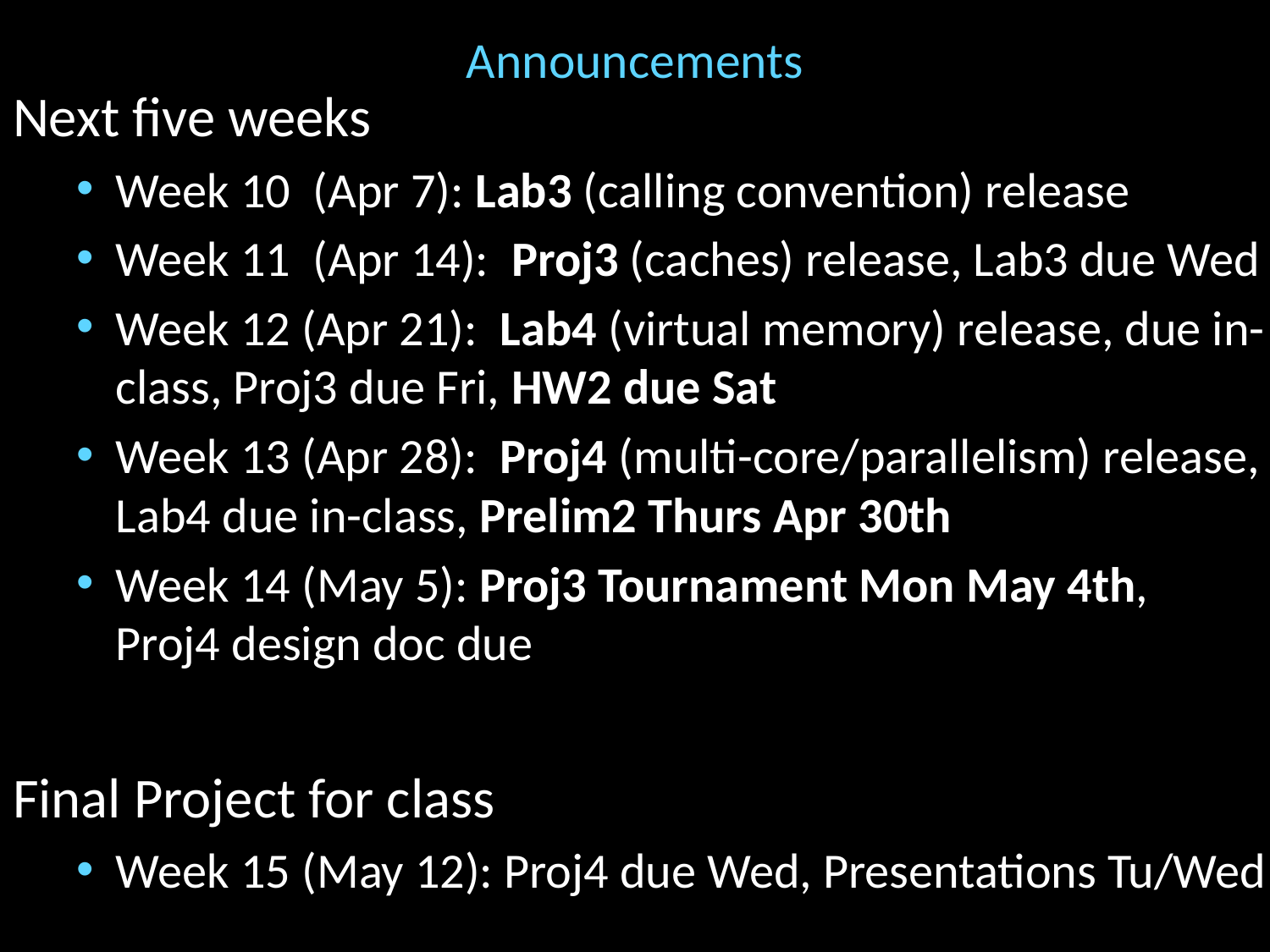

# Announcements
Next five weeks
Week 10  (Apr 7): Lab3 (calling convention) release
Week 11  (Apr 14):  Proj3 (caches) release, Lab3 due Wed
Week 12 (Apr 21):  Lab4 (virtual memory) release, due in-class, Proj3 due Fri, HW2 due Sat
Week 13 (Apr 28):  Proj4 (multi-core/parallelism) release, Lab4 due in-class, Prelim2 Thurs Apr 30th
Week 14 (May 5): Proj3 Tournament Mon May 4th,    Proj4 design doc due

Final Project for class
Week 15 (May 12): Proj4 due Wed, Presentations Tu/Wed